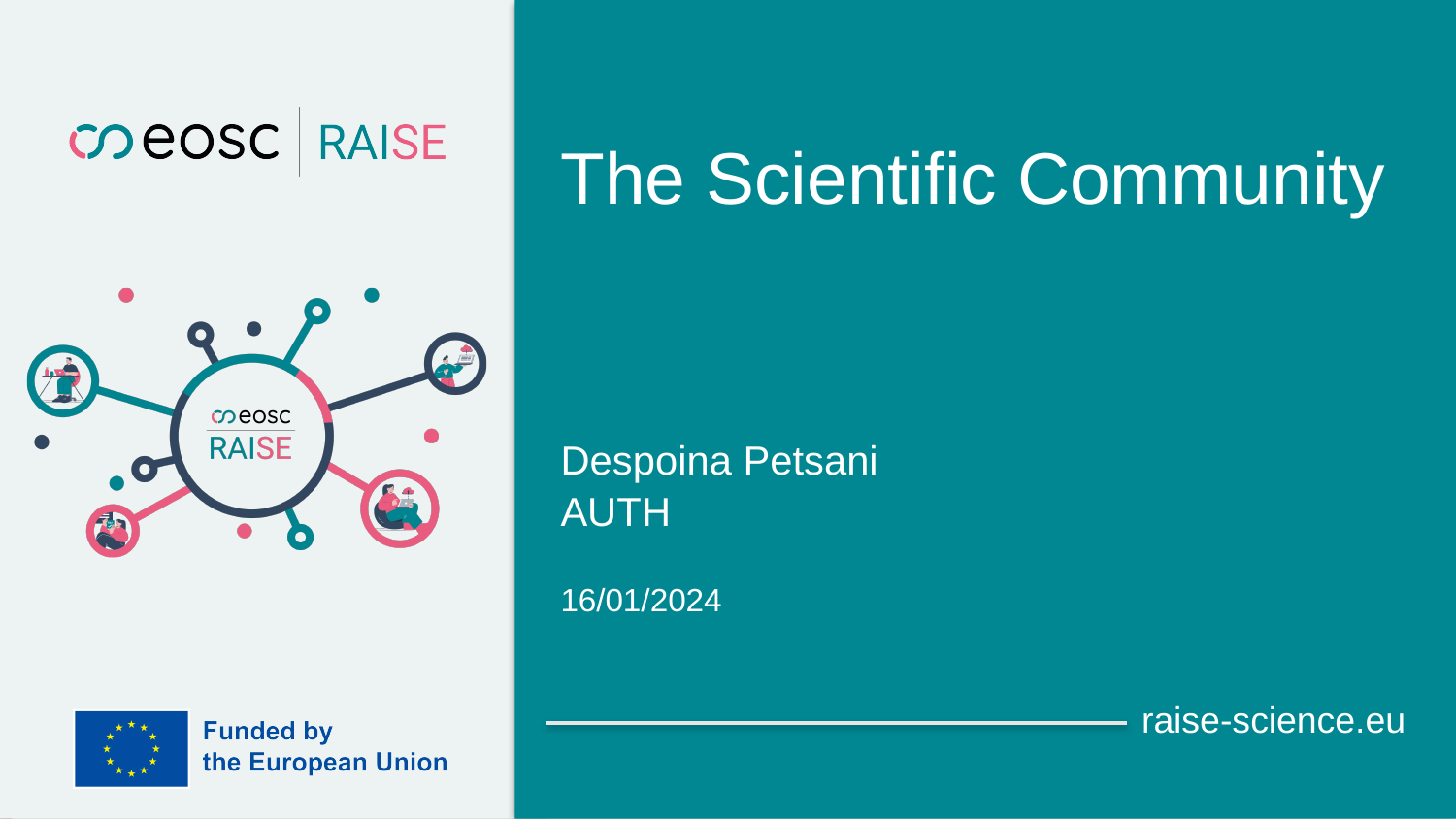

# The Scientific Community

Despoina Petsani
AUTH

16/01/2024